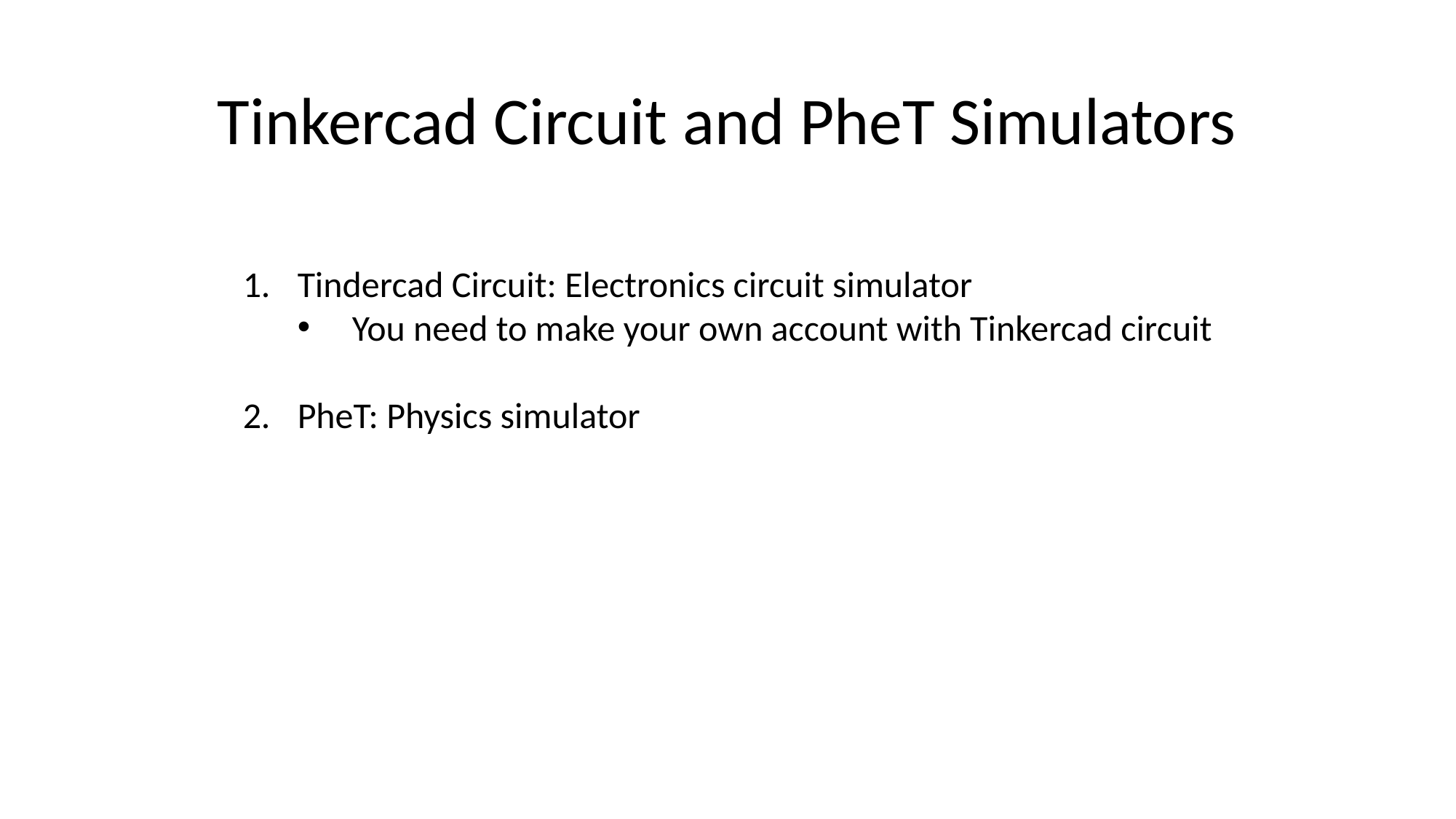

# Tinkercad Circuit and PheT Simulators
Tindercad Circuit: Electronics circuit simulator
You need to make your own account with Tinkercad circuit

PheT: Physics simulator